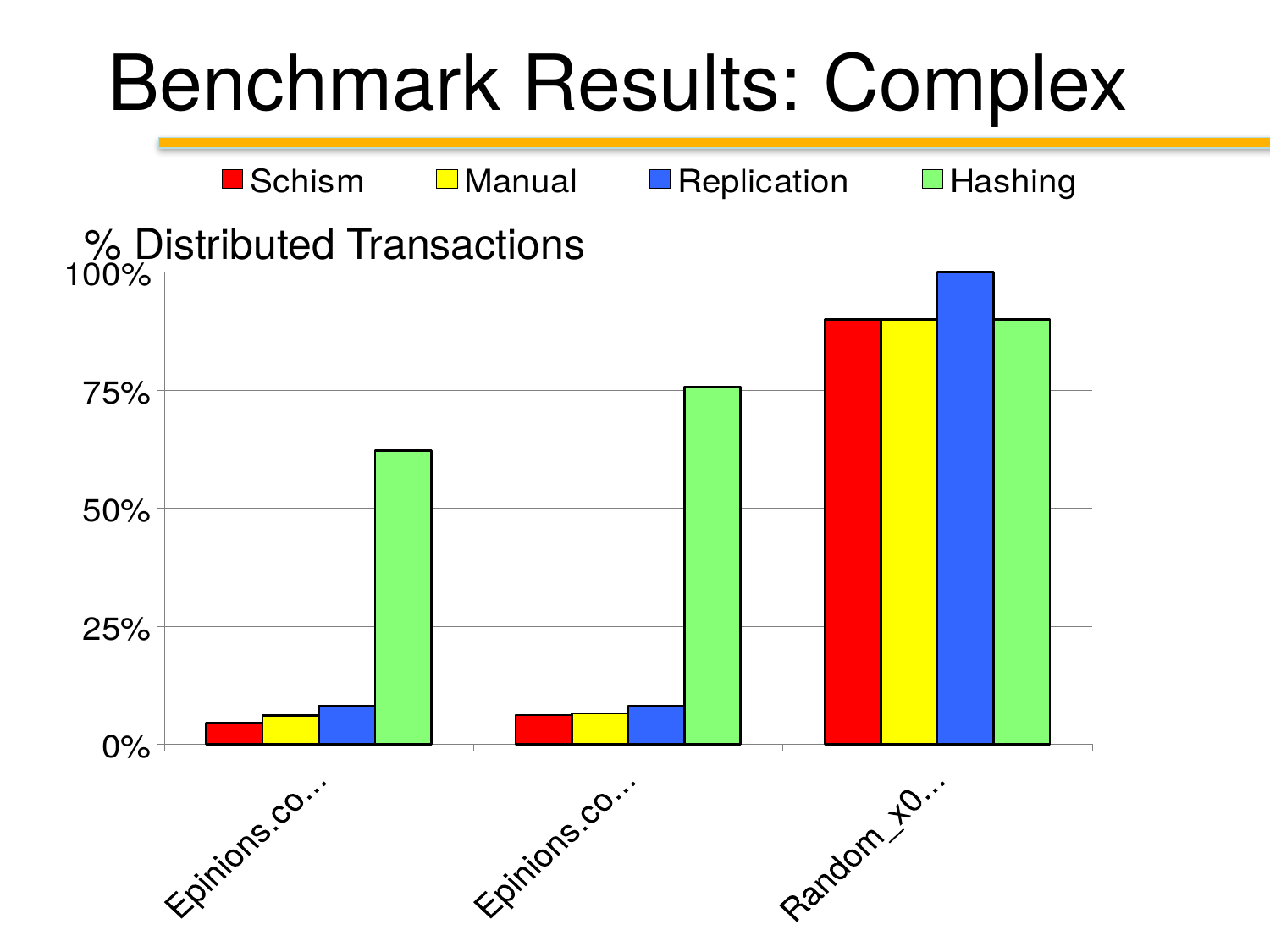

# Benchmark Results: Complex

### Chart

| Category | Schism | Manual | Replication | Hashing |
|---|---|---|---|---|
| Epinions.com_x000d_2 partitions | 0.0447 | 0.0602 | 0.08 | 0.6213 |
| Epinions.com_x000d_10 partitions | 0.061 | 0.0648 | 0.081 | 0.7568 |
| Random_x000d_10 partitions | 0.9 | 0.9 | 1.0 | 0.9 |
% Distributed Transactions